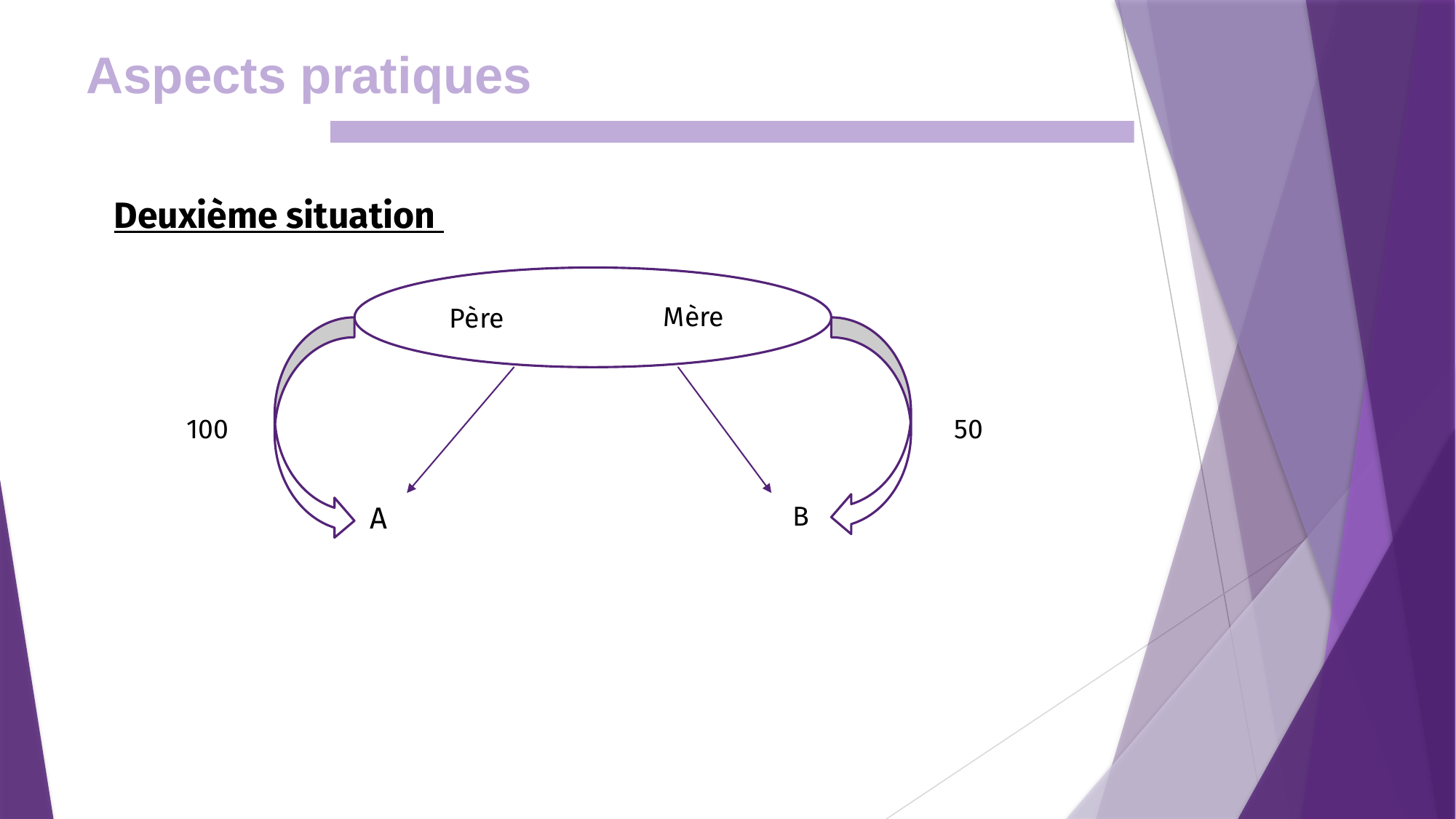

Aspects pratiques

Deuxième situation

Mère
Père

100
50
A
B